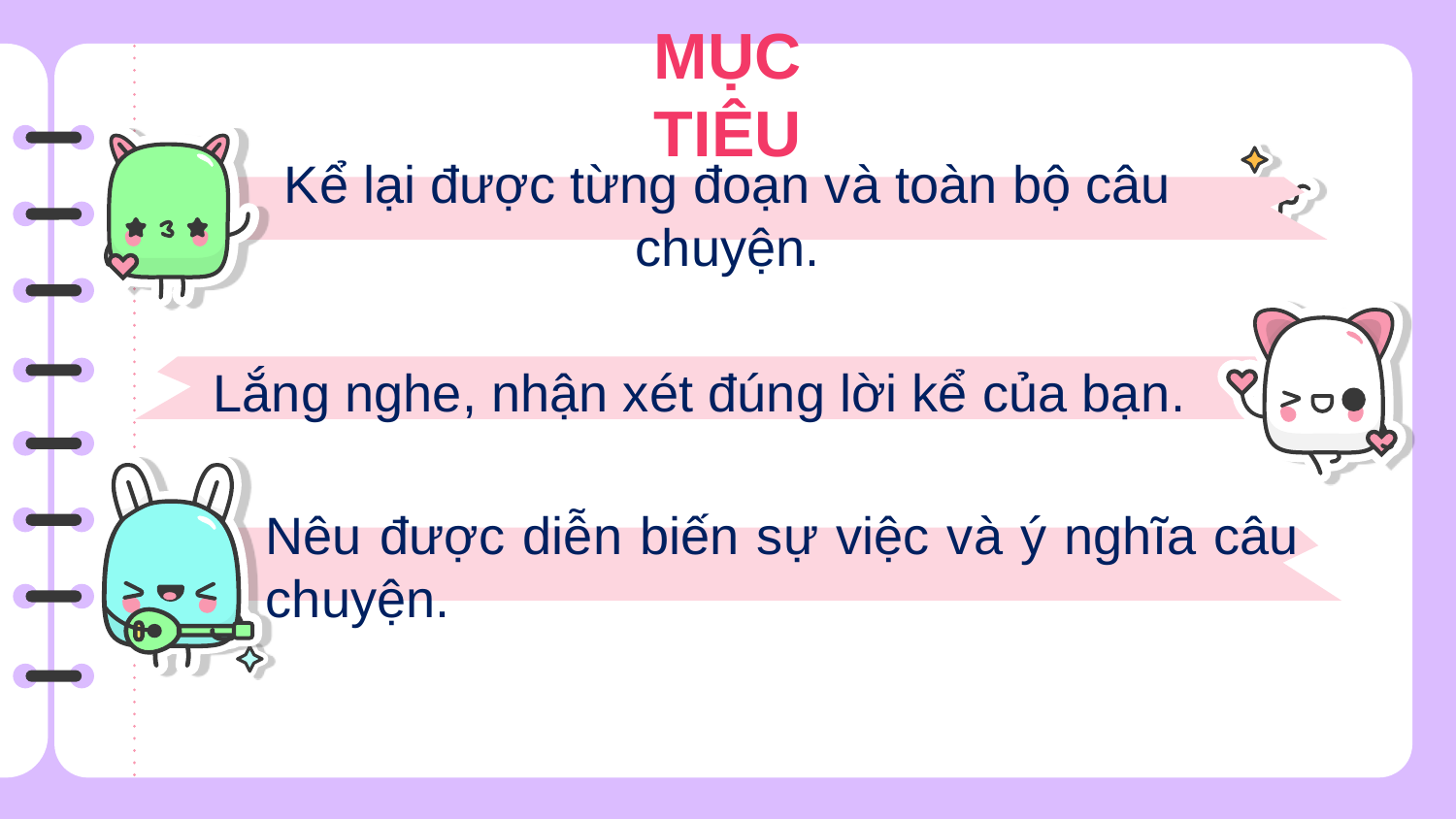

# MỤC TIÊU

Kể lại được từng đoạn và toàn bộ câu chuyện.

Lắng nghe, nhận xét đúng lời kể của bạn.

Nêu được diễn biến sự việc và ý nghĩa câu chuyện.